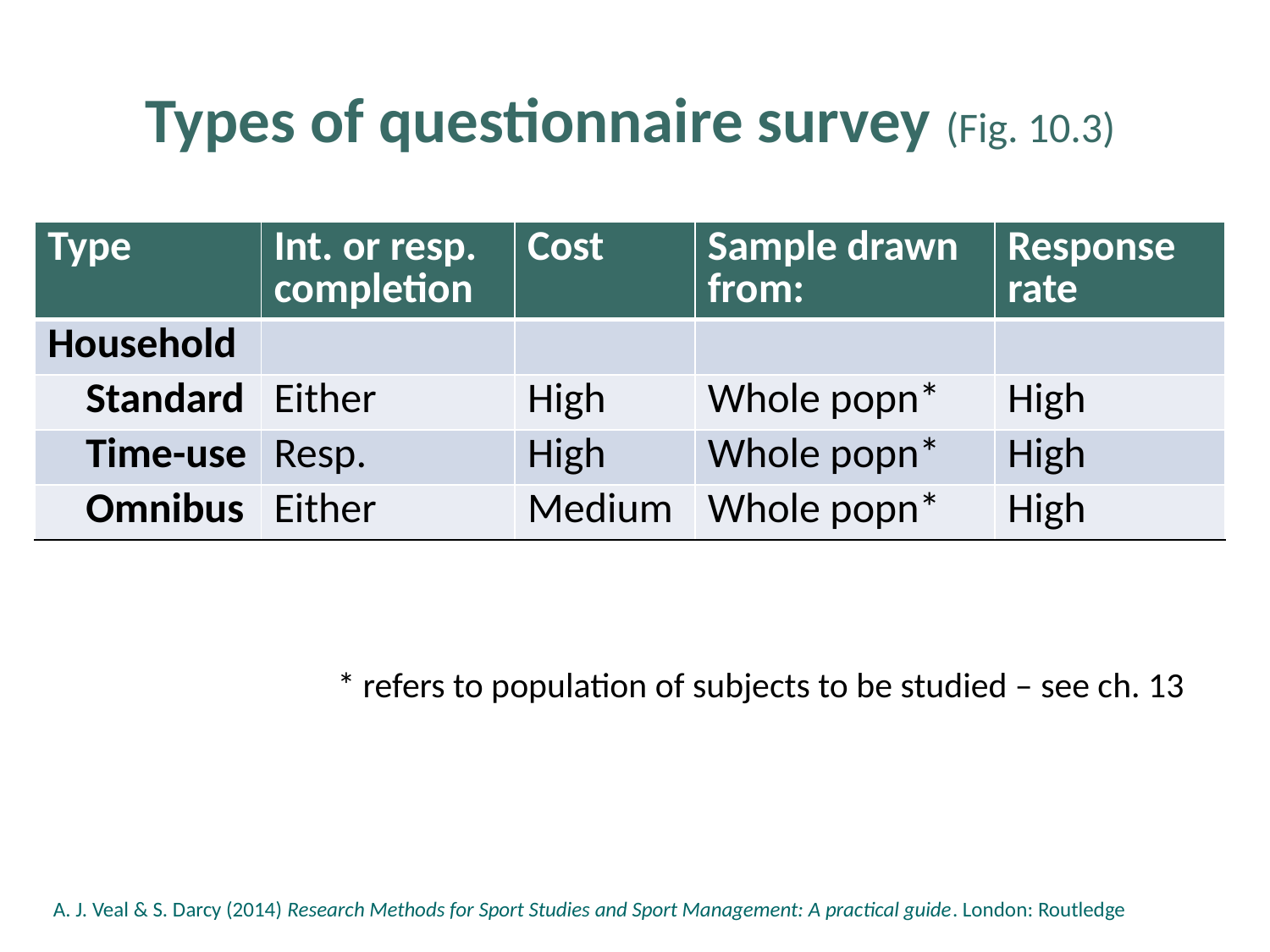

# Types of questionnaire survey (Fig. 10.3)
| Type | Int. or resp. completion | Cost | Sample drawn from: | Response rate |
| --- | --- | --- | --- | --- |
| Household |  |  |  |  |
| Standard | Either | High | Whole popn\* | High |
| Time-use | Resp. | High | Whole popn\* | High |
| Omnibus | Either | Medium | Whole popn\* | High |
* refers to population of subjects to be studied – see ch. 13
A. J. Veal & S. Darcy (2014) Research Methods for Sport Studies and Sport Management: A practical guide. London: Routledge